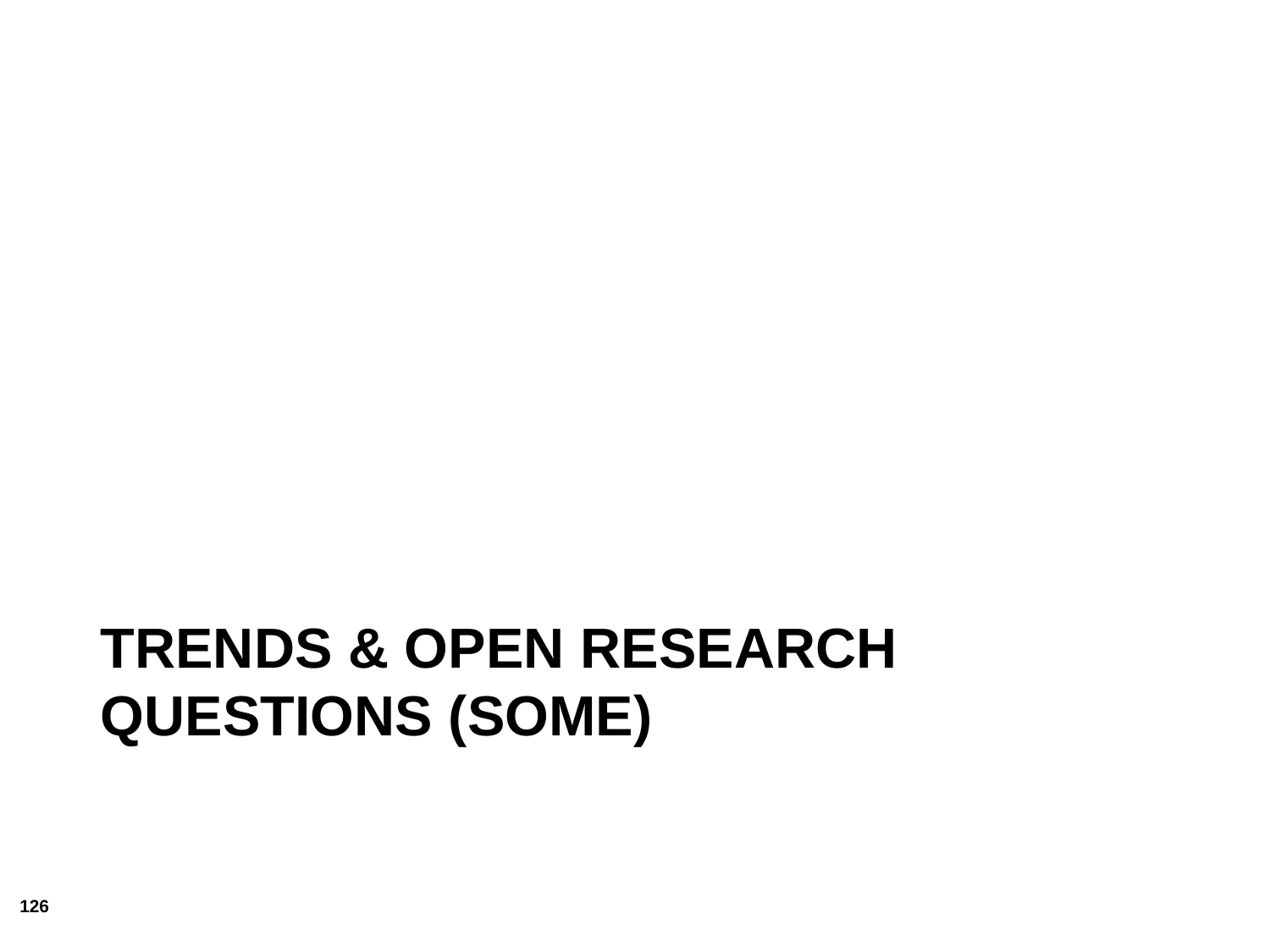

# trends & OPEN Research Questions (some)